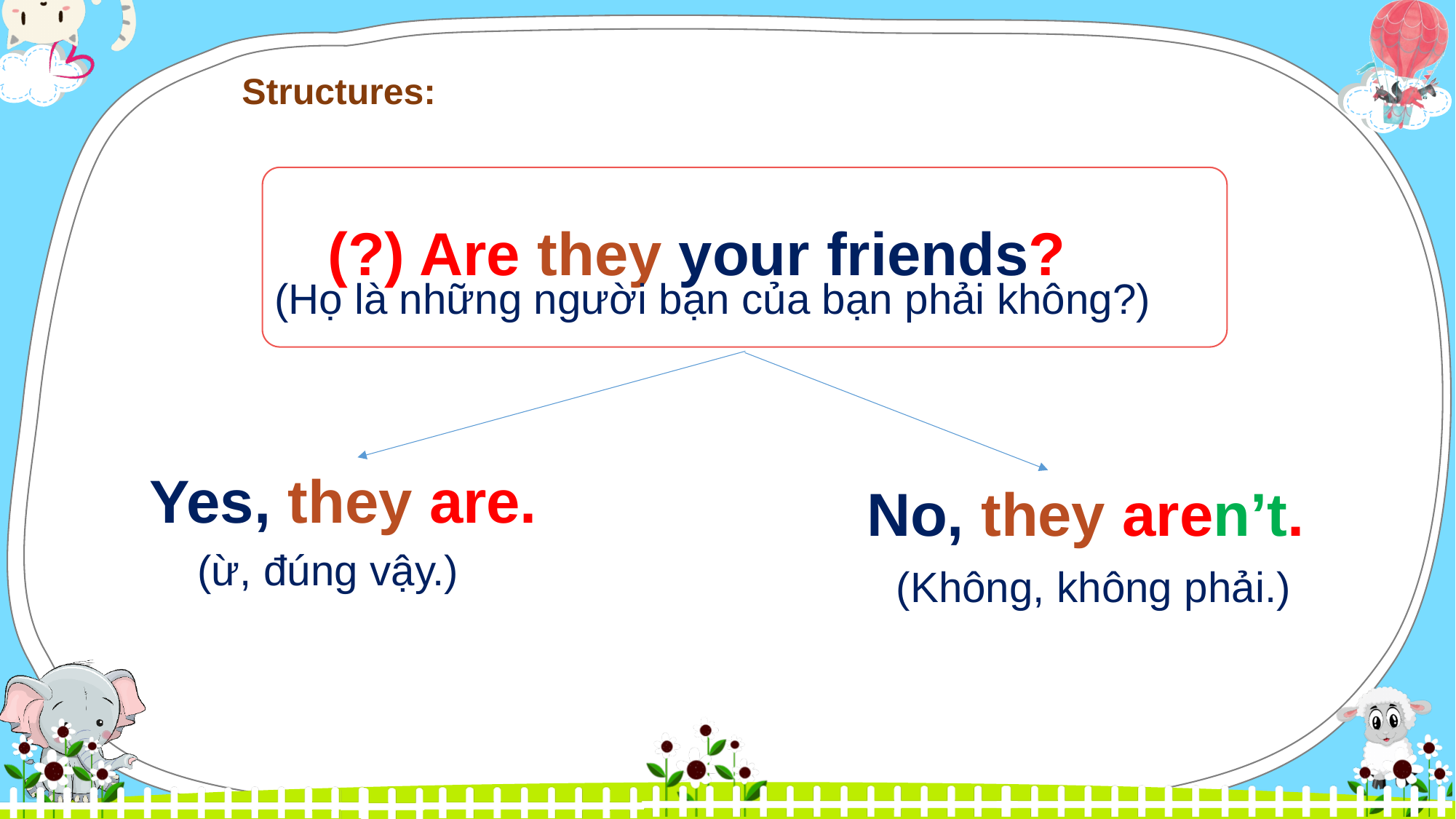

Structures:

(?) Are they your friends?

(Họ là những người bạn của bạn phải không?)
Yes, they are.
No, they aren’t.
(ừ, đúng vậy.)
(Không, không phải.)